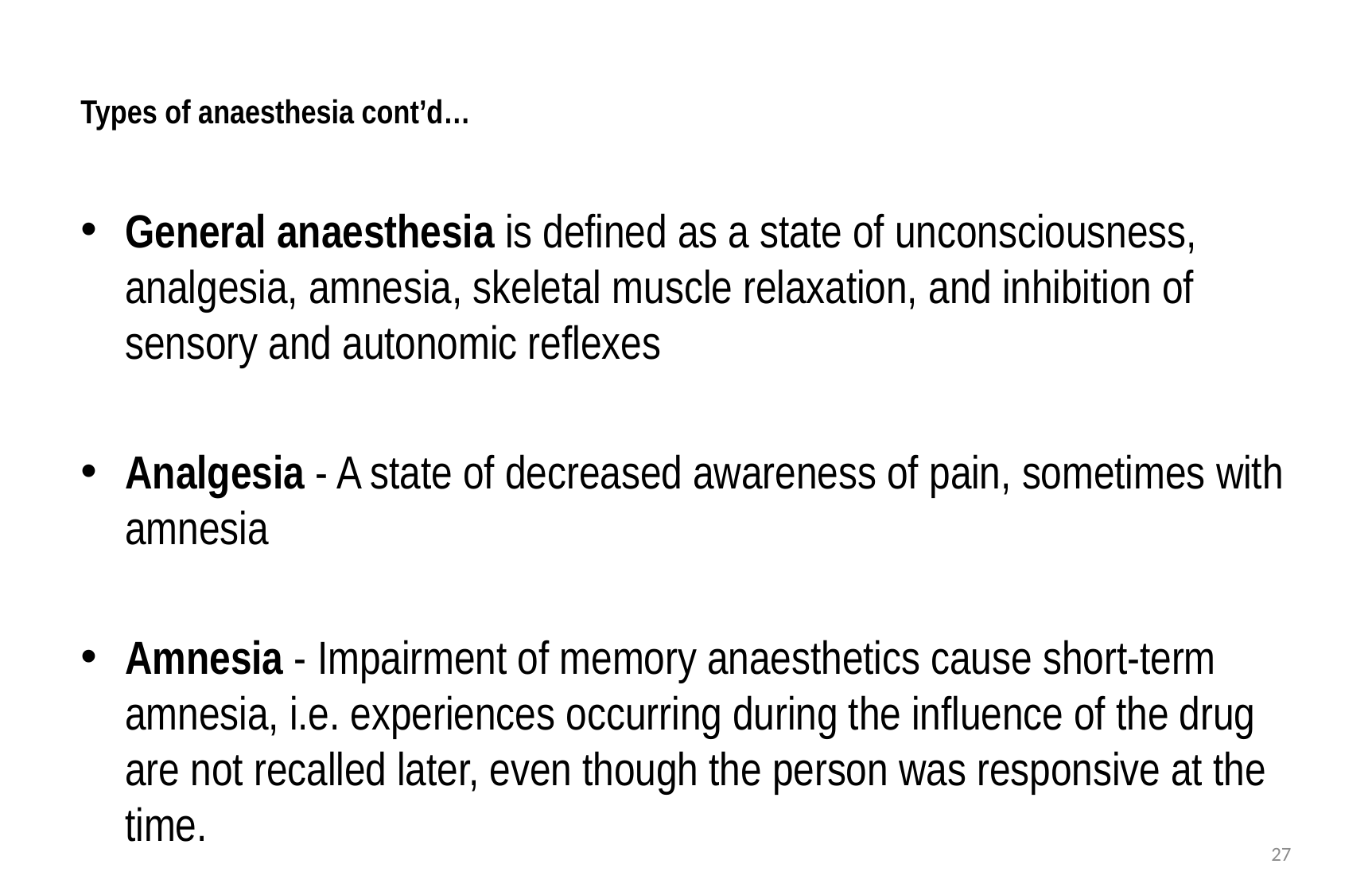

# Types of anaesthesia cont’d…
General anaesthesia is defined as a state of unconsciousness, analgesia, amnesia, skeletal muscle relaxation, and inhibition of sensory and autonomic reflexes

Analgesia - A state of decreased awareness of pain, sometimes with amnesia

Amnesia - Impairment of memory anaesthetics cause short-term amnesia, i.e. experiences occurring during the influence of the drug are not recalled later, even though the person was responsive at the time.

27